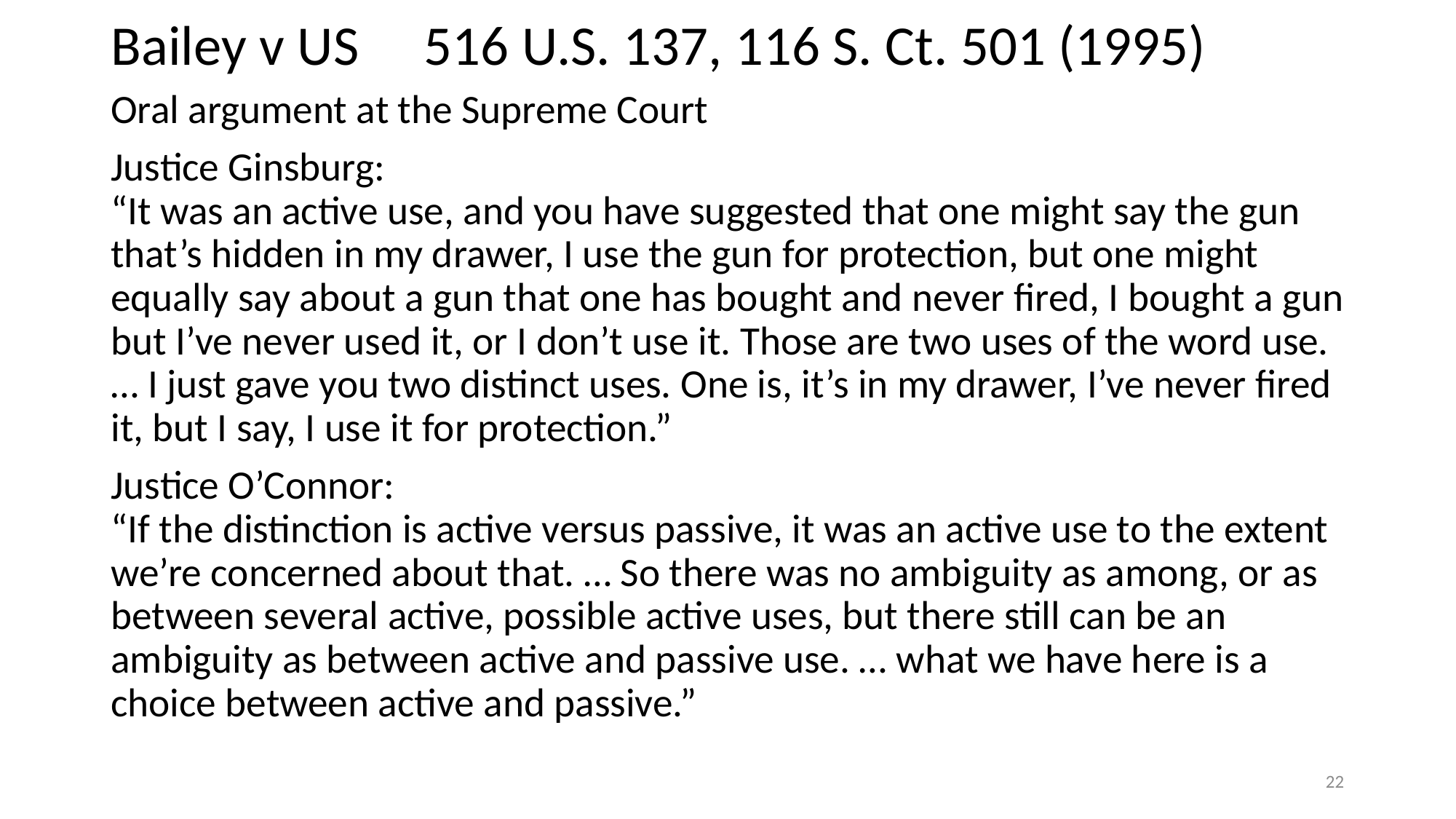

# Bailey v US  	   516 U.S. 137, 116 S. Ct. 501 (1995)
Oral argument at the Supreme Court
Justice Ginsburg:
“It was an active use, and you have suggested that one might say the gun that’s hidden in my drawer, I use the gun for protection, but one might equally say about a gun that one has bought and never fired, I bought a gun but I’ve never used it, or I don’t use it. Those are two uses of the word use. … I just gave you two distinct uses. One is, it’s in my drawer, I’ve never fired it, but I say, I use it for protection.”
Justice O’Connor:
“If the distinction is active versus passive, it was an active use to the extent we’re concerned about that. … So there was no ambiguity as among, or as between several active, possible active uses, but there still can be an ambiguity as between active and passive use. … what we have here is a choice between active and passive.”

22